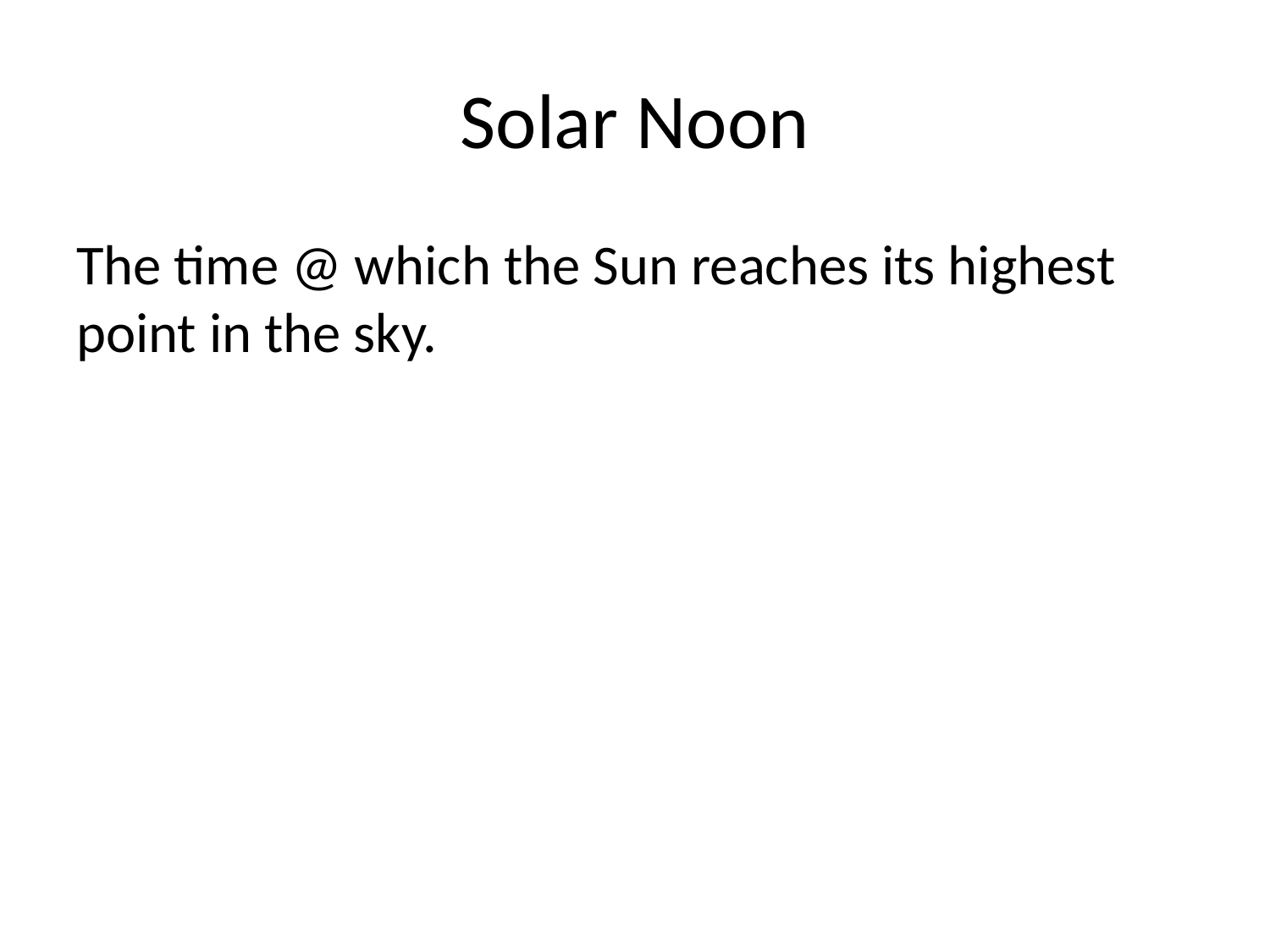

# Solar Noon
The time @ which the Sun reaches its highest point in the sky.